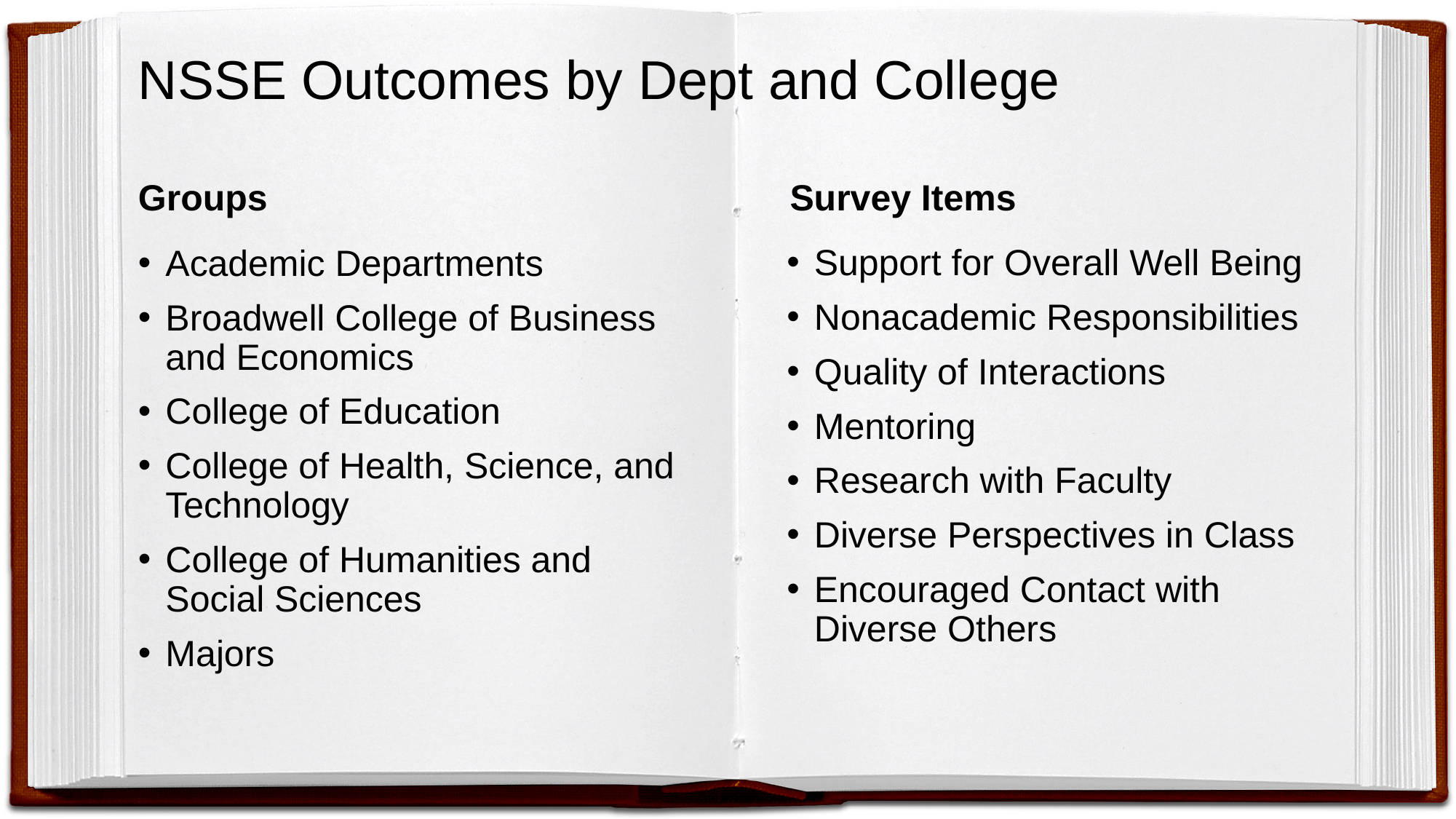

# NSSE Outcomes by Dept and College
Groups
Survey Items
Support for Overall Well Being
Nonacademic Responsibilities
Quality of Interactions
Mentoring
Research with Faculty
Diverse Perspectives in Class
Encouraged Contact with Diverse Others
Academic Departments
Broadwell College of Business and Economics
College of Education
College of Health, Science, and Technology
College of Humanities and Social Sciences
Majors